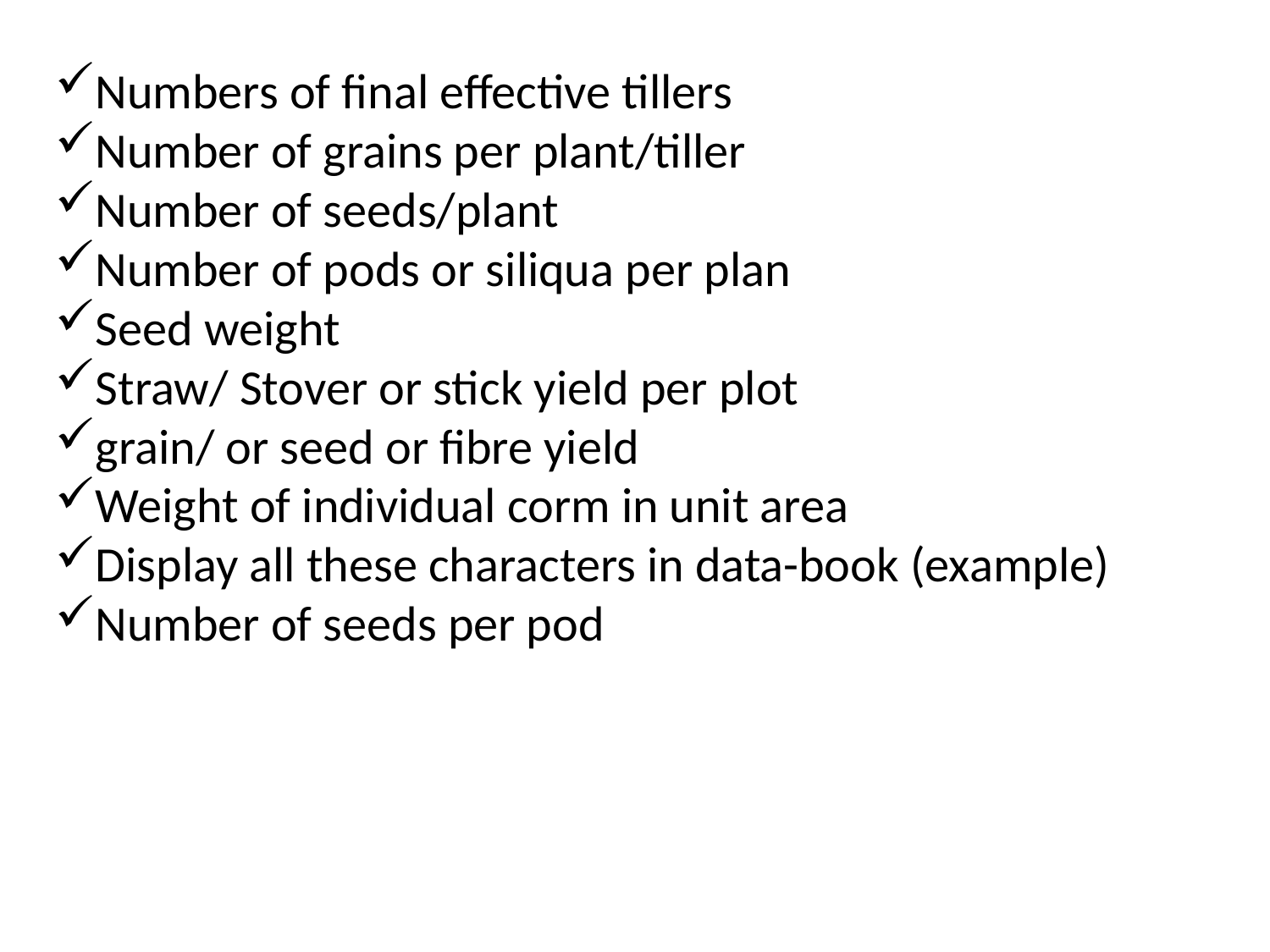

Numbers of final effective tillers
Number of grains per plant/tiller
Number of seeds/plant
Number of pods or siliqua per plan
Seed weight
Straw/ Stover or stick yield per plot
grain/ or seed or fibre yield
Weight of individual corm in unit area
Display all these characters in data-book (example)
Number of seeds per pod